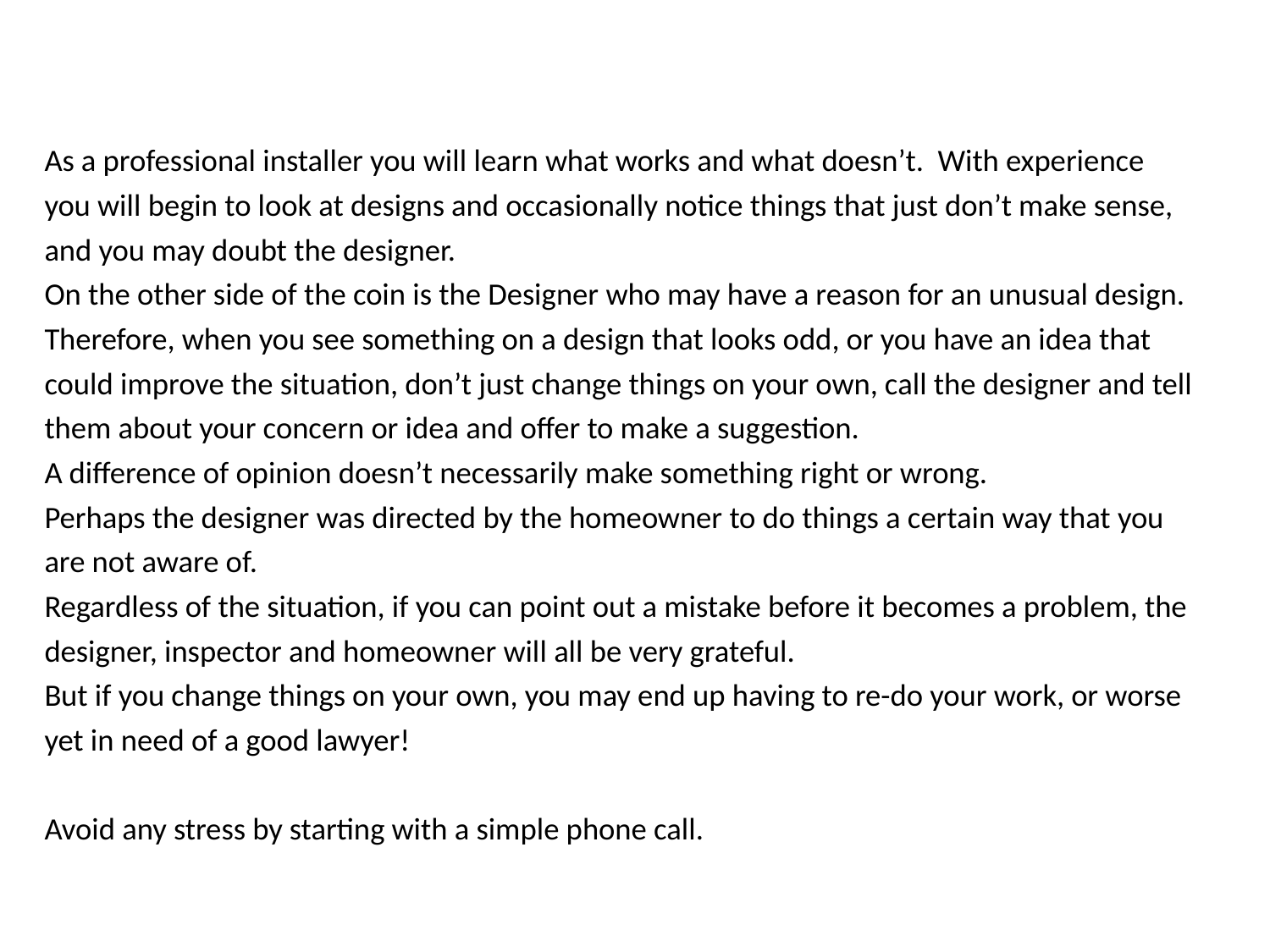

As a professional installer you will learn what works and what doesn’t.  With experience  you will begin to look at designs and occasionally notice things that just don’t make sense, and you may doubt the designer.
On the other side of the coin is the Designer who may have a reason for an unusual design.
Therefore, when you see something on a design that looks odd, or you have an idea that could improve the situation, don’t just change things on your own, call the designer and tell them about your concern or idea and offer to make a suggestion.
A difference of opinion doesn’t necessarily make something right or wrong.
Perhaps the designer was directed by the homeowner to do things a certain way that you are not aware of.
Regardless of the situation, if you can point out a mistake before it becomes a problem, the designer, inspector and homeowner will all be very grateful.
But if you change things on your own, you may end up having to re-do your work, or worse yet in need of a good lawyer!

Avoid any stress by starting with a simple phone call.